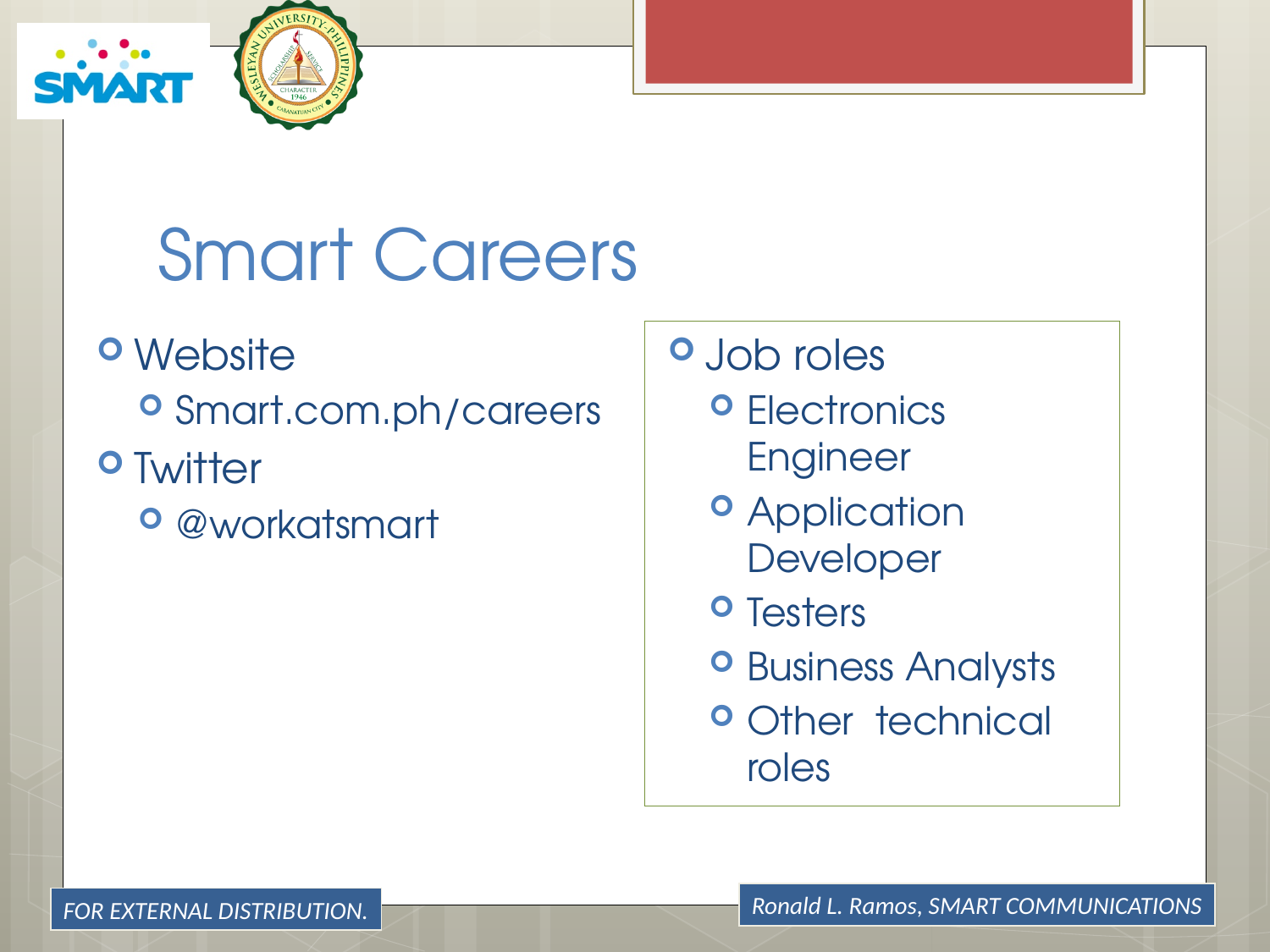

# Smart Careers
Job roles
Electronics Engineer
Application Developer
Testers
Business Analysts
Other  technical roles
Website
Smart.com.ph/careers
Twitter
@workatsmart